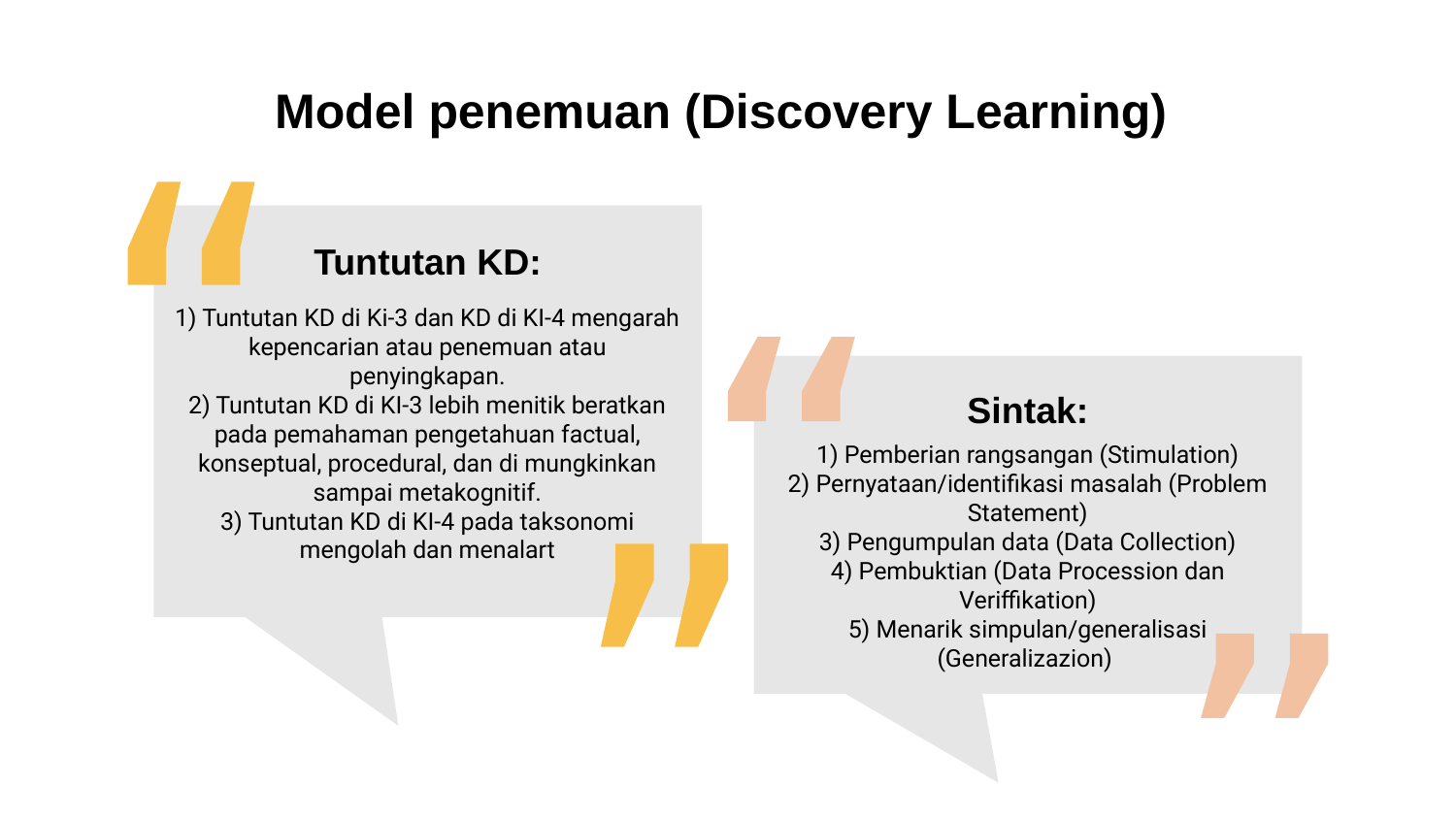

# Model penemuan (Discovery Learning)

Tuntutan KD:
1) Tuntutan KD di Ki-3 dan KD di KI-4 mengarah kepencarian atau penemuan atau penyingkapan.
2) Tuntutan KD di KI-3 lebih menitik beratkan pada pemahaman pengetahuan factual, konseptual, procedural, dan di mungkinkan sampai metakognitif.
3) Tuntutan KD di KI-4 pada taksonomi mengolah dan menalart

Sintak:
1) Pemberian rangsangan (Stimulation)
2) Pernyataan/identifikasi masalah (Problem Statement)
3) Pengumpulan data (Data Collection)
4) Pembuktian (Data Procession dan Veriffikation)
5) Menarik simpulan/generalisasi (Generalizazion)